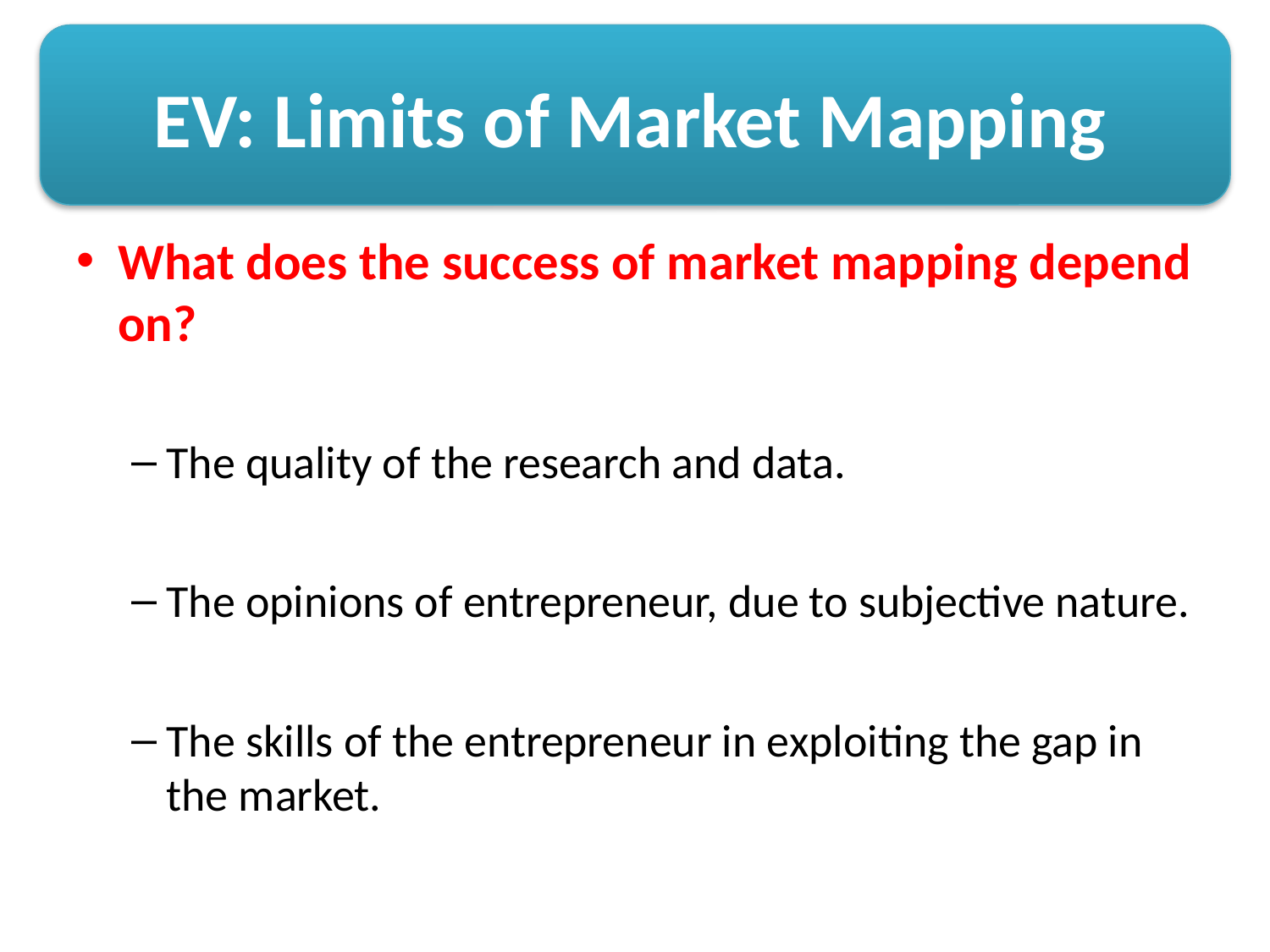

EV: Limits of Market Mapping
#
What does the success of market mapping depend on?

The quality of the research and data.

The opinions of entrepreneur, due to subjective nature.

The skills of the entrepreneur in exploiting the gap in the market.